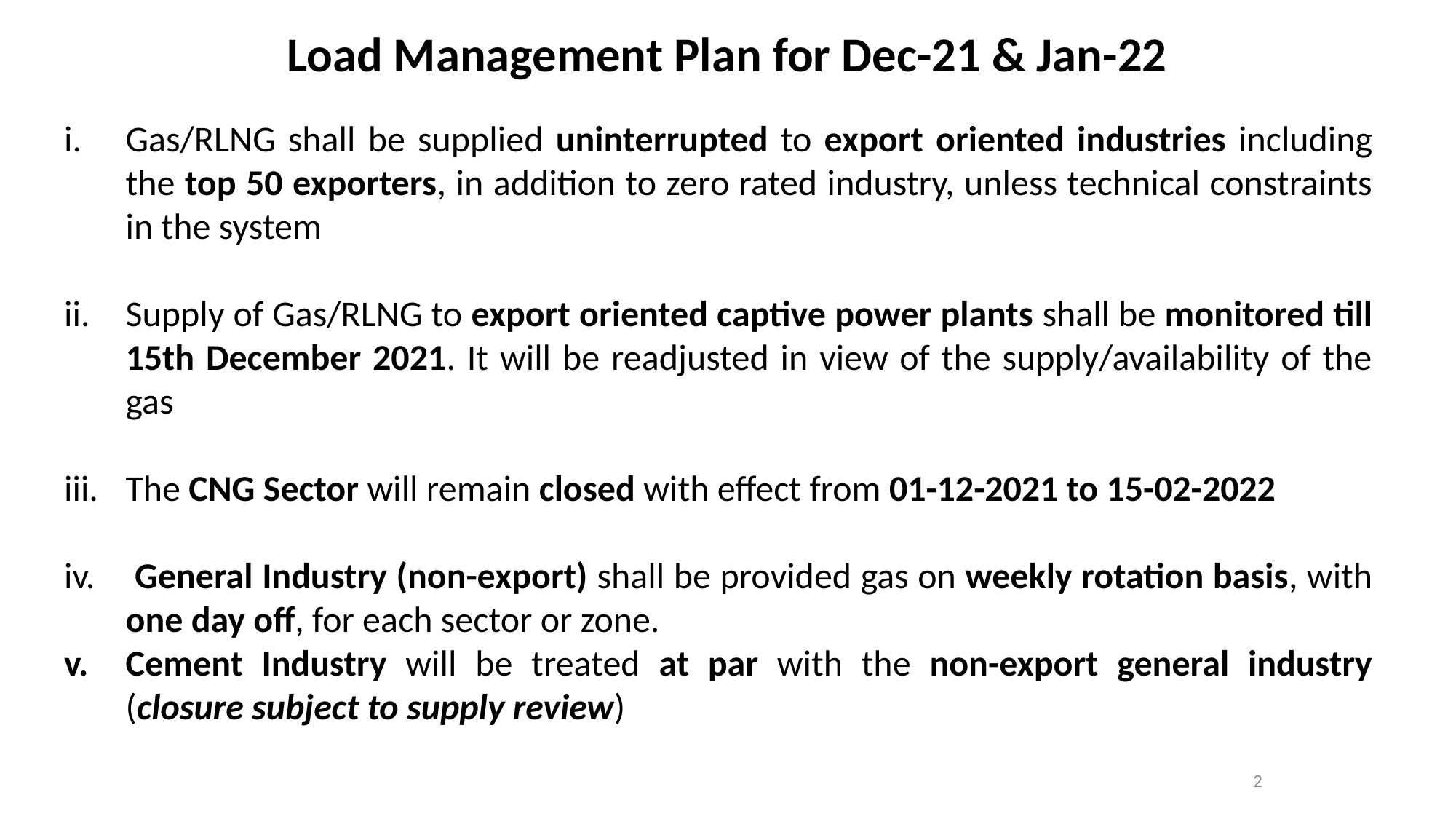

# Load Management Plan for Dec-21 & Jan-22
Gas/RLNG shall be supplied uninterrupted to export oriented industries including the top 50 exporters, in addition to zero rated industry, unless technical constraints in the system

Supply of Gas/RLNG to export oriented captive power plants shall be monitored till 15th December 2021. It will be readjusted in view of the supply/availability of the gas

The CNG Sector will remain closed with effect from 01-12-2021 to 15-02-2022

 General Industry (non-export) shall be provided gas on weekly rotation basis, with one day off, for each sector or zone.
Cement Industry will be treated at par with the non-export general industry (closure subject to supply review)
2